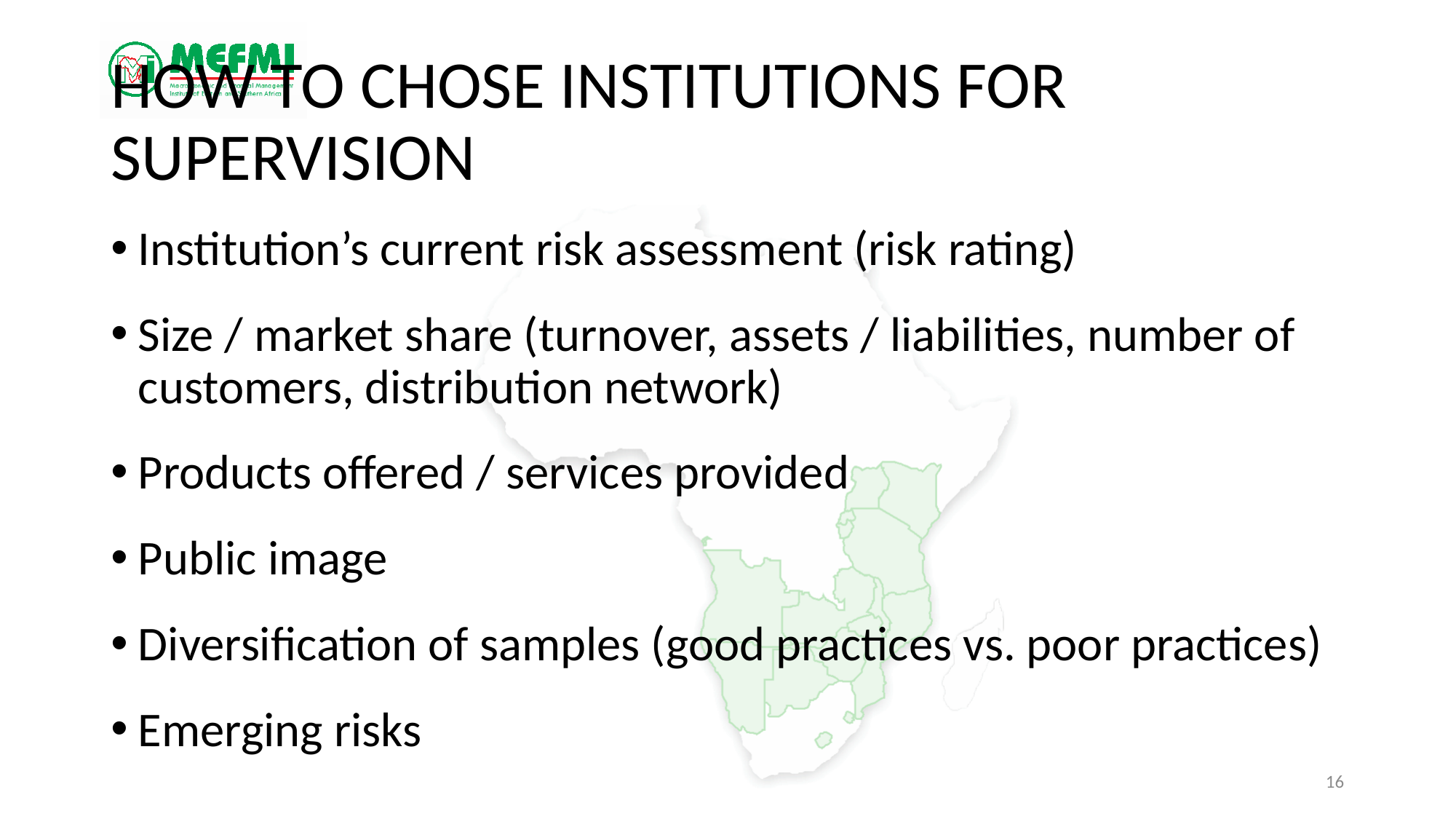

# How to chose institutions for Supervision
Institution’s current risk assessment (risk rating)
Size / market share (turnover, assets / liabilities, number of customers, distribution network)
Products offered / services provided
Public image
Diversification of samples (good practices vs. poor practices)
Emerging risks
16